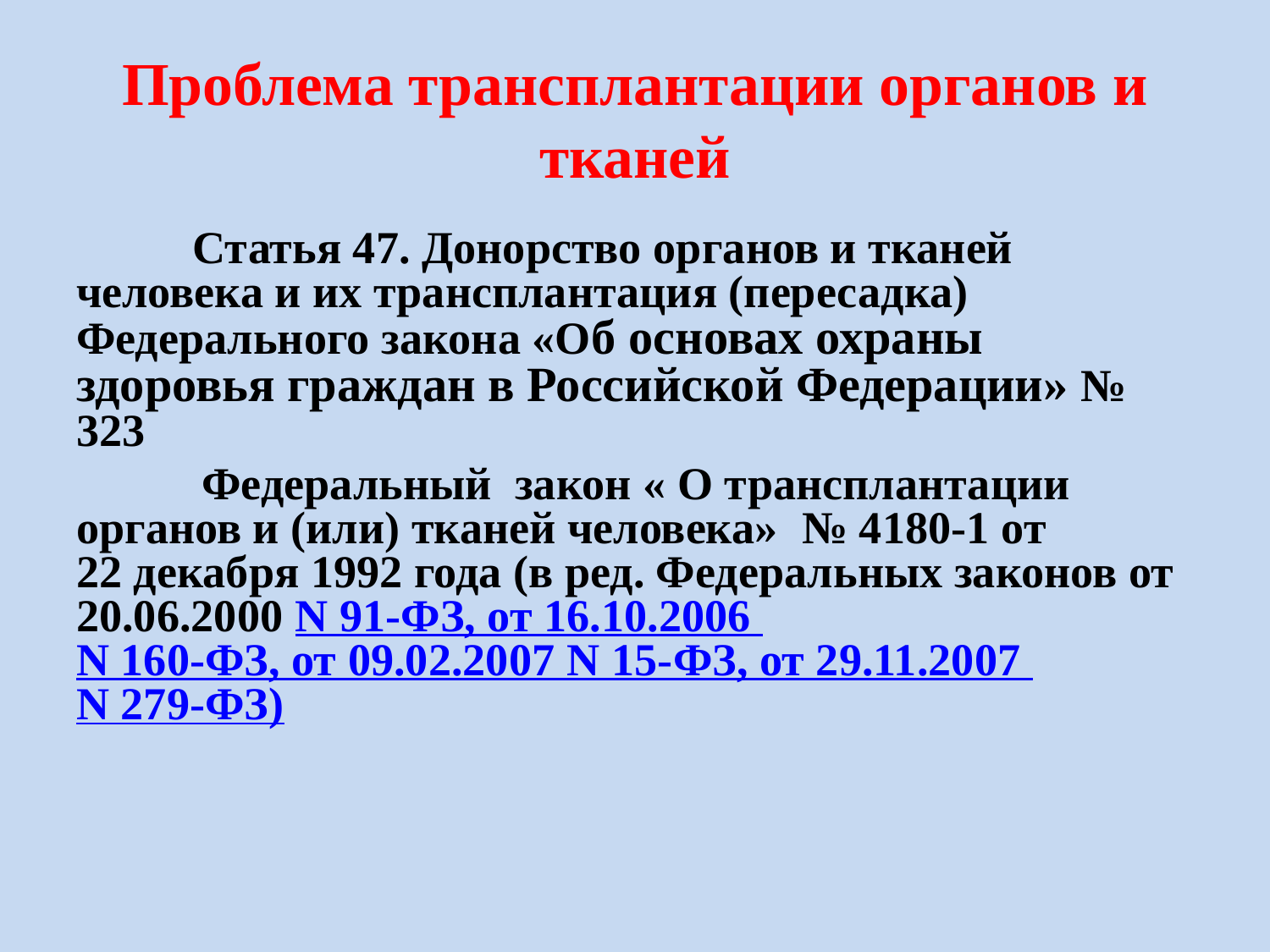

# Проблема трансплантации органов и тканей
           Статья 47. Донорство органов и тканей человека и их трансплантация (пересадка) Федерального закона «Об основах охраны здоровья граждан в Российской Федерации» № 323
           Федеральный  закон « О трансплантации органов и (или) тканей человека»  № 4180-1 от  22 декабря 1992 года (в ред. Федеральных законов от 20.06.2000 N 91-ФЗ, от 16.10.2006 N 160-ФЗ, от 09.02.2007 N 15-ФЗ, от 29.11.2007 N 279-ФЗ)